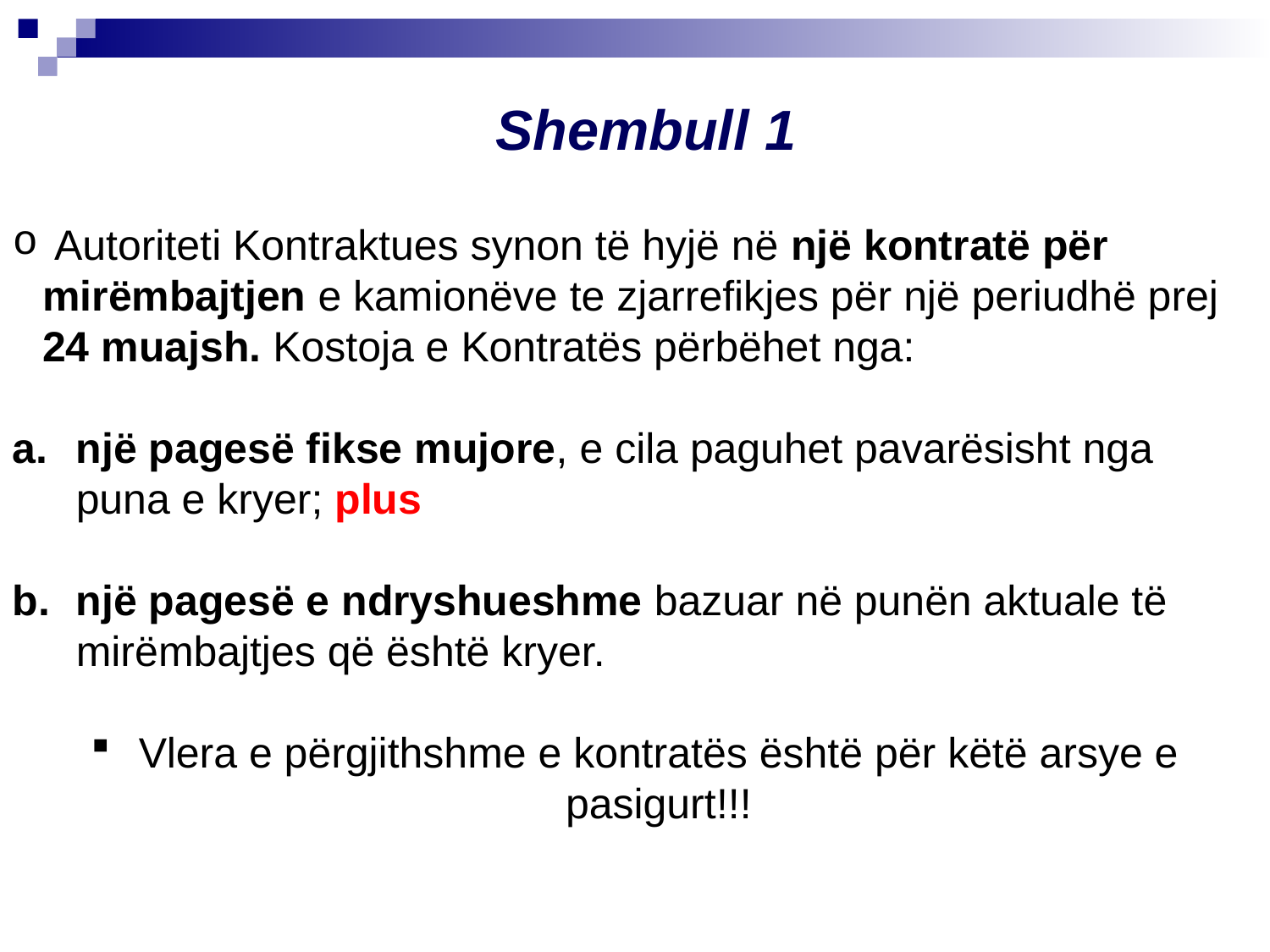

Shembull 1

 Autoriteti Kontraktues synon të hyjë në një kontratë për mirëmbajtjen e kamionëve te zjarrefikjes për një periudhë prej 24 muajsh. Kostoja e Kontratës përbëhet nga:

një pagesë fikse mujore, e cila paguhet pavarësisht nga puna e kryer; plus

një pagesë e ndryshueshme bazuar në punën aktuale të mirëmbajtjes që është kryer.

Vlera e përgjithshme e kontratës është për këtë arsye e pasigurt!!!